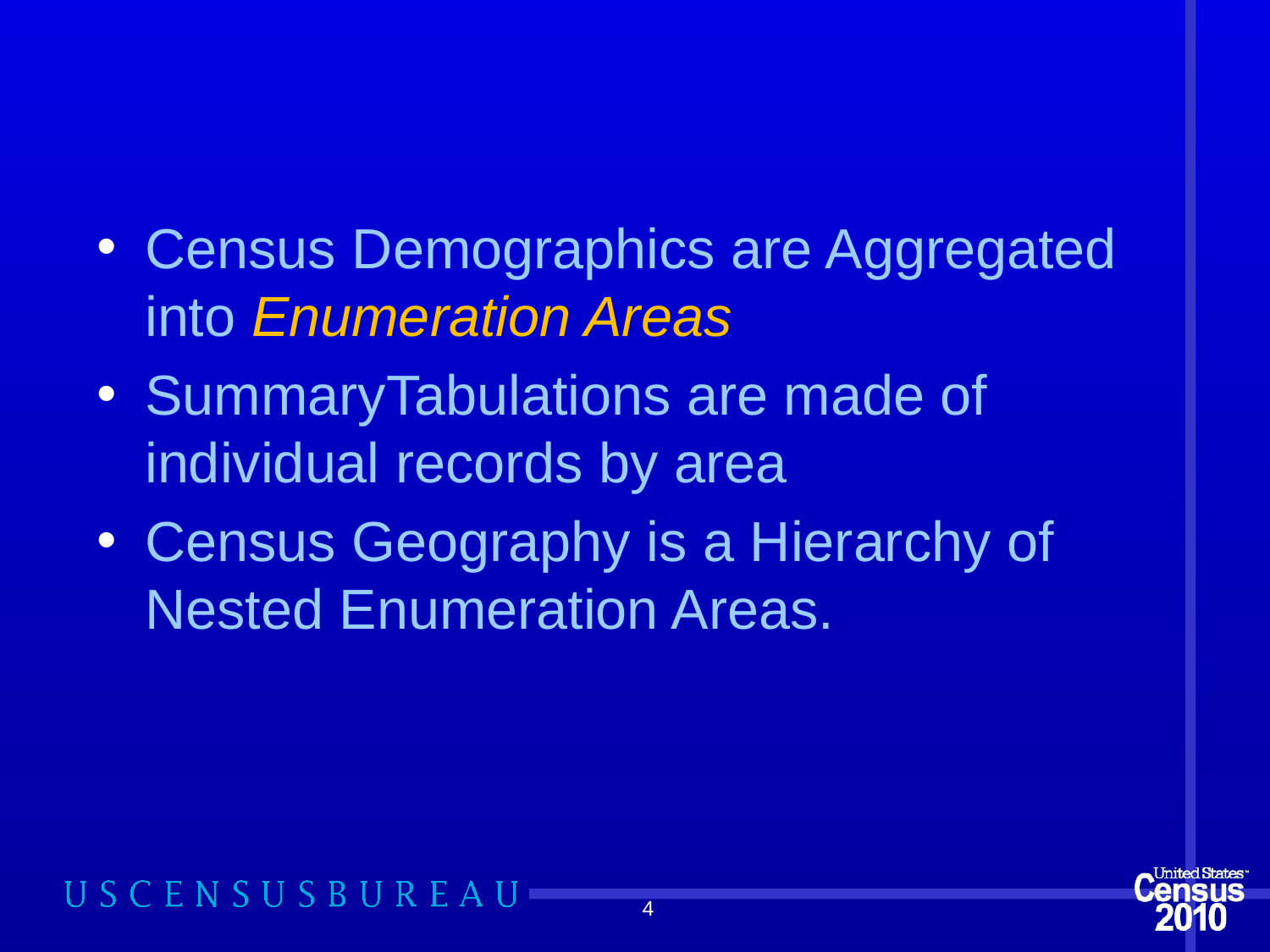

Census Demographics are Aggregated into Enumeration Areas
SummaryTabulations are made of individual records by area
Census Geography is a Hierarchy of Nested Enumeration Areas.
4